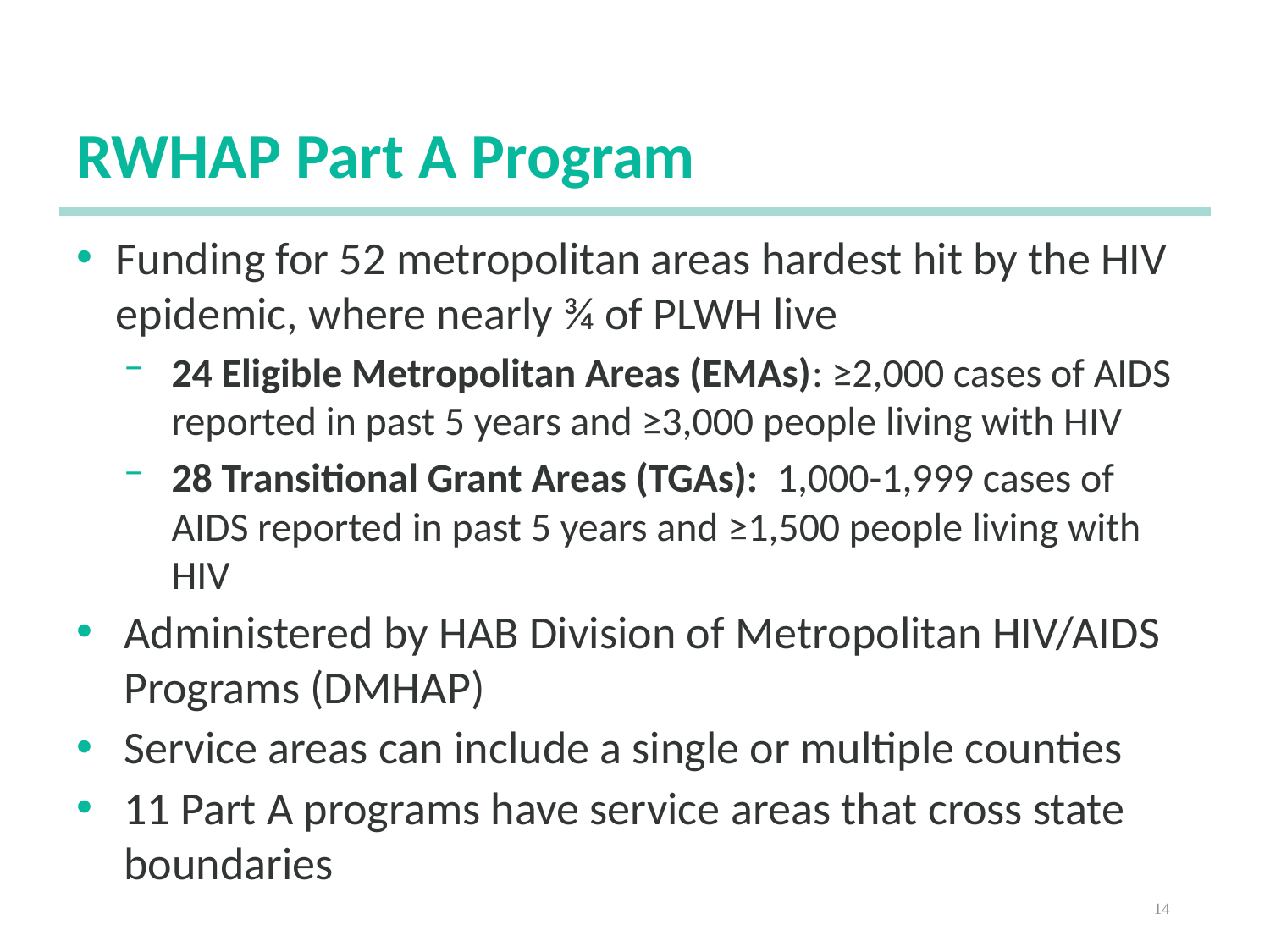

# RWHAP Part A Program
Funding for 52 metropolitan areas hardest hit by the HIV epidemic, where nearly ¾ of PLWH live
24 Eligible Metropolitan Areas (EMAs): ≥2,000 cases of AIDS reported in past 5 years and ≥3,000 people living with HIV
28 Transitional Grant Areas (TGAs):  1,000-1,999 cases of AIDS reported in past 5 years and ≥1,500 people living with HIV
Administered by HAB Division of Metropolitan HIV/AIDS Programs (DMHAP)
Service areas can include a single or multiple counties
11 Part A programs have service areas that cross state boundaries
14